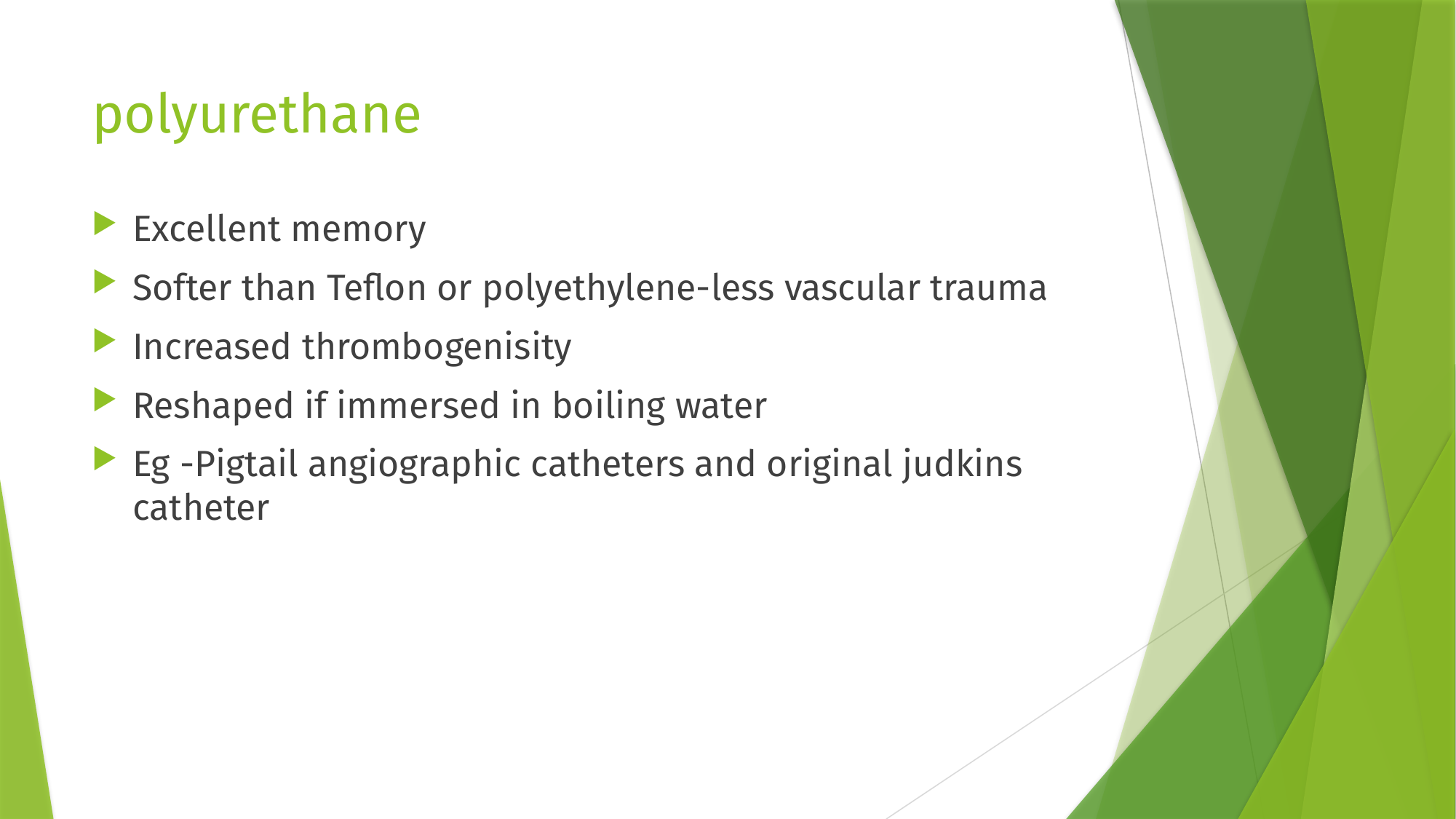

# polyurethane
Excellent memory
Softer than Teflon or polyethylene-less vascular trauma
Increased thrombogenisity
Reshaped if immersed in boiling water
Eg -Pigtail angiographic catheters and original judkins catheter